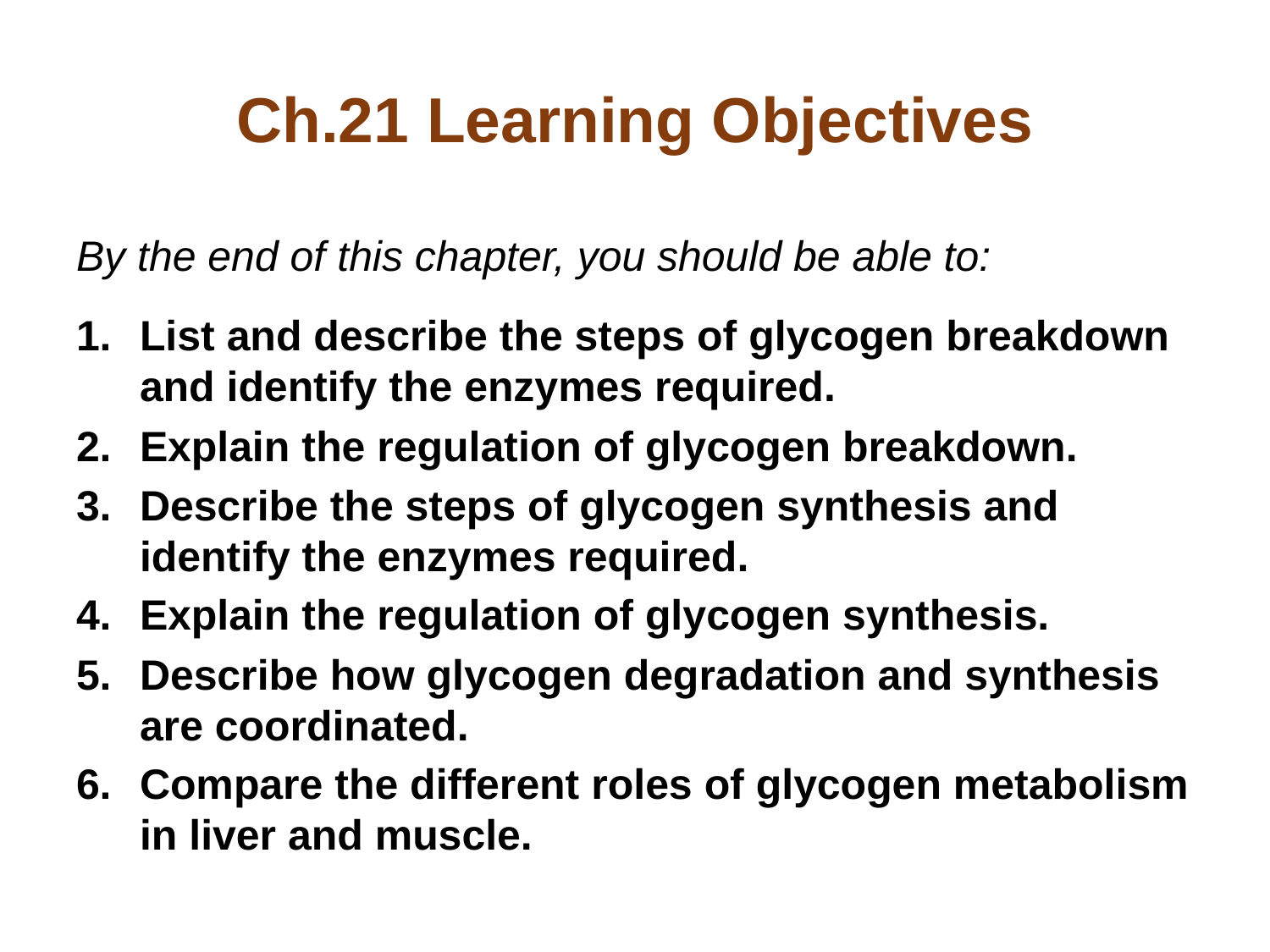

# Ch.21 Learning Objectives
By the end of this chapter, you should be able to:
List and describe the steps of glycogen breakdown and identify the enzymes required.
Explain the regulation of glycogen breakdown.
Describe the steps of glycogen synthesis and identify the enzymes required.
Explain the regulation of glycogen synthesis.
Describe how glycogen degradation and synthesis are coordinated.
Compare the different roles of glycogen metabolism in liver and muscle.